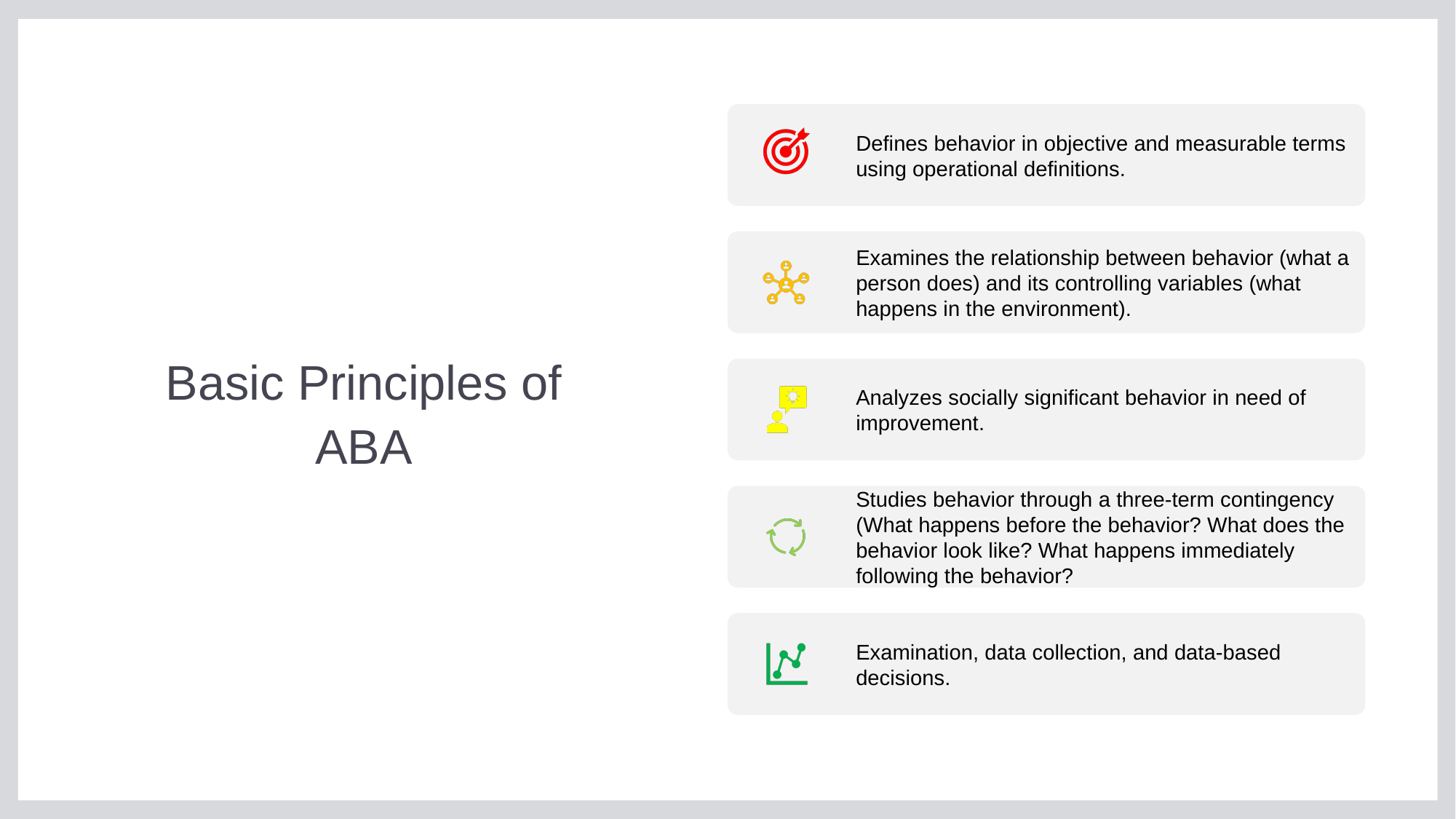

Defines behavior in objective and measurable terms using operational definitions.
Examines the relationship between behavior (what a person does) and its controlling variables (what happens in the environment).
Analyzes socially significant behavior in need of improvement.
Studies behavior through a three-term contingency (What happens before the behavior? What does the behavior look like? What happens immediately following the behavior?
Examination, data collection, and data-based decisions.
# Basic Principles of ABA